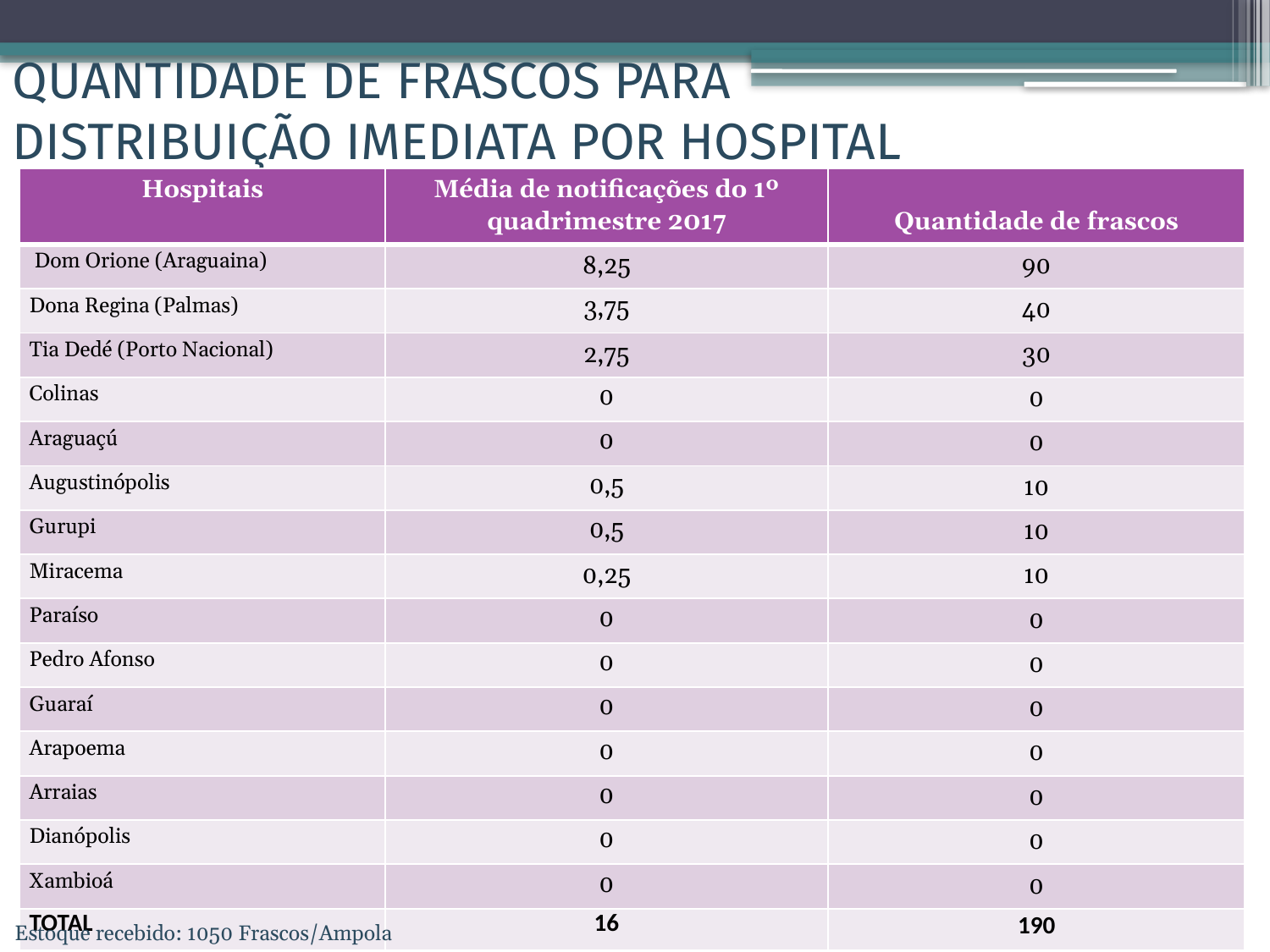

# QUANTIDADE DE FRASCOS PARA DISTRIBUIÇÃO IMEDIATA POR HOSPITAL
| Hospitais | Média de notificações do 1º quadrimestre 2017 | Quantidade de frascos |
| --- | --- | --- |
| Dom Orione (Araguaina) | 8,25 | 90 |
| Dona Regina (Palmas) | 3,75 | 40 |
| Tia Dedé (Porto Nacional) | 2,75 | 30 |
| Colinas | 0 | 0 |
| Araguaçú | 0 | 0 |
| Augustinópolis | 0,5 | 10 |
| Gurupi | 0,5 | 10 |
| Miracema | 0,25 | 10 |
| Paraíso | 0 | 0 |
| Pedro Afonso | 0 | 0 |
| Guaraí | 0 | 0 |
| Arapoema | 0 | 0 |
| Arraias | 0 | 0 |
| Dianópolis | 0 | 0 |
| Xambioá | 0 | 0 |
| TOTAL | 16 | 190 |
Estoque recebido: 1050 Frascos/Ampola